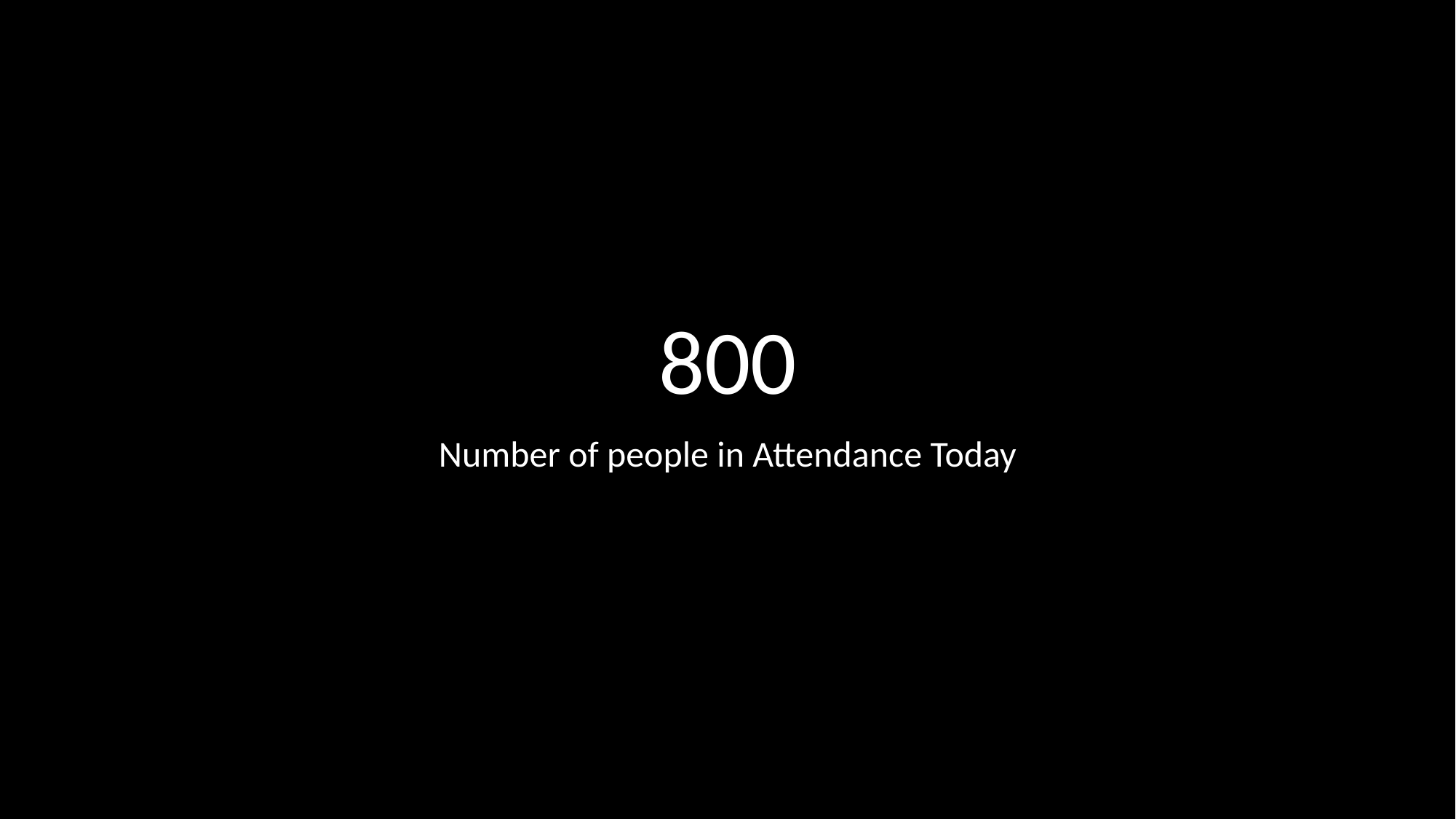

# 800
Number of people in Attendance Today